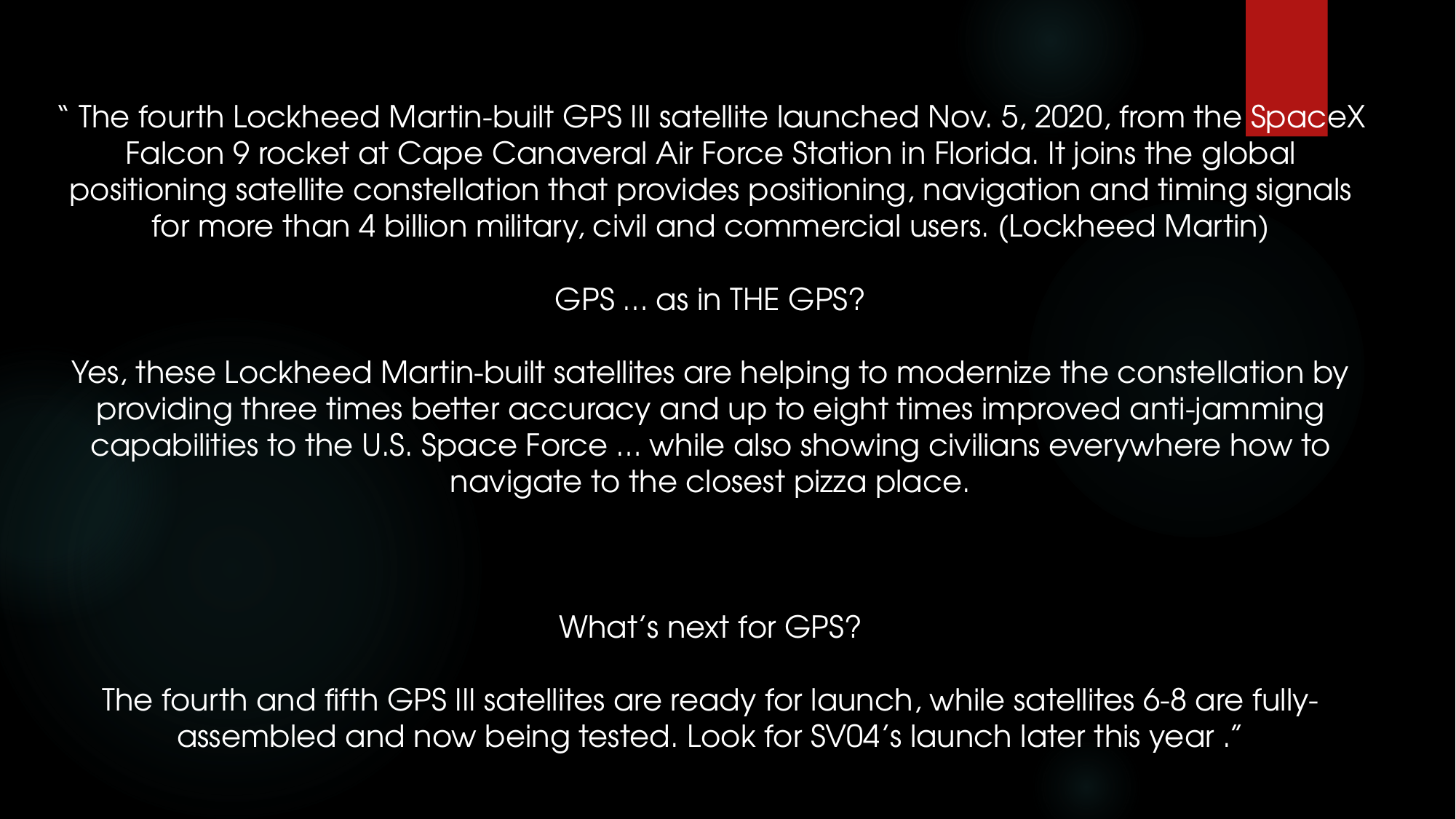

“ The fourth Lockheed Martin-built GPS III satellite launched Nov. 5, 2020, from the SpaceX Falcon 9 rocket at Cape Canaveral Air Force Station in Florida. It joins the global positioning satellite constellation that provides positioning, navigation and timing signals for more than 4 billion military, civil and commercial users. (Lockheed Martin)

GPS … as in THE GPS?

Yes, these Lockheed Martin-built satellites are helping to modernize the constellation by providing three times better accuracy and up to eight times improved anti-jamming capabilities to the U.S. Space Force … while also showing civilians everywhere how to navigate to the closest pizza place.

What’s next for GPS?

The fourth and fifth GPS III satellites are ready for launch, while satellites 6-8 are fully-assembled and now being tested. Look for SV04’s launch later this year .”